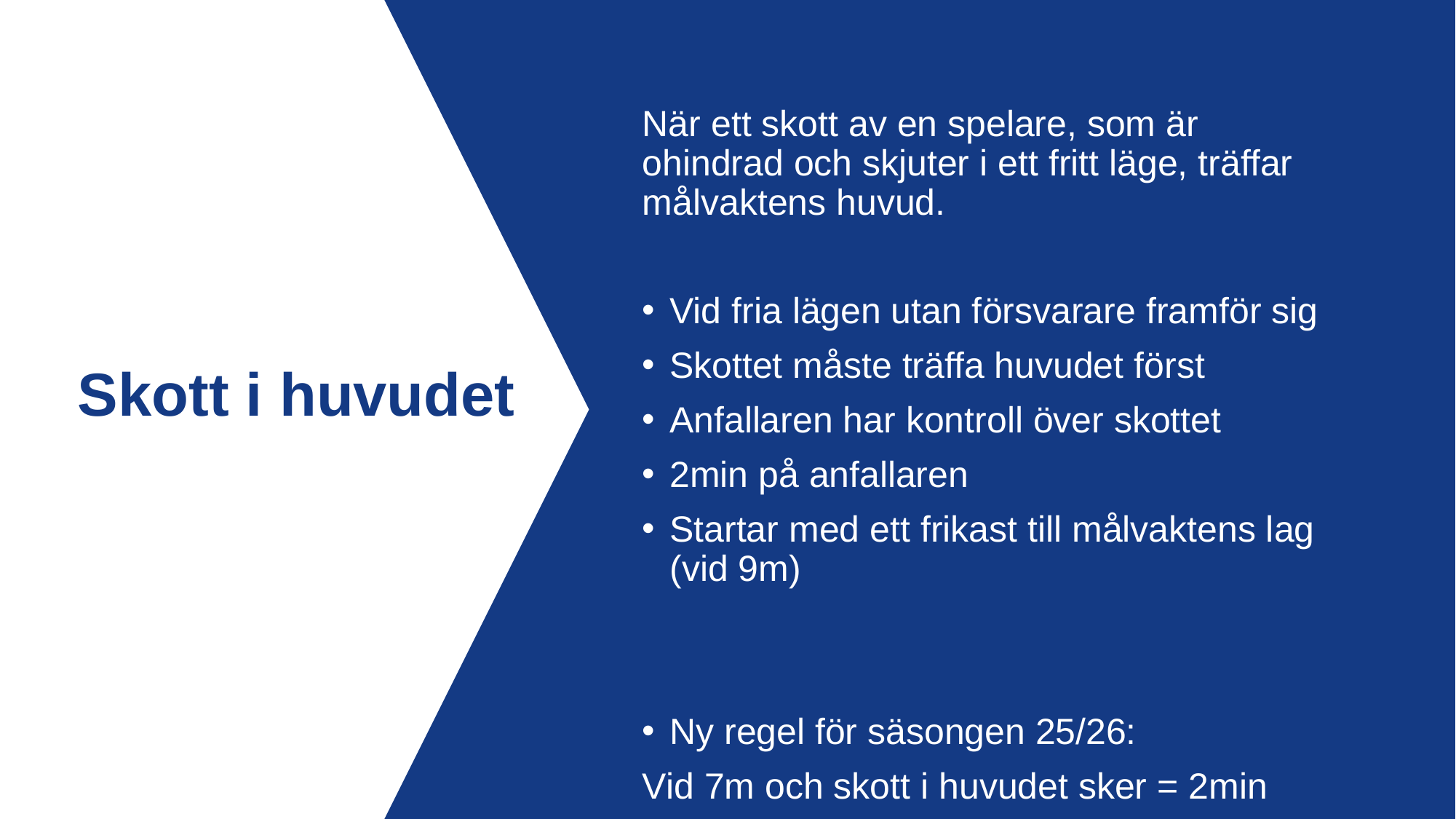

När ett skott av en spelare, som är ohindrad och skjuter i ett fritt läge, träffar målvaktens huvud.

Vid fria lägen utan försvarare framför sig
Skottet måste träffa huvudet först
Anfallaren har kontroll över skottet
2min på anfallaren
Startar med ett frikast till målvaktens lag (vid 9m)

Ny regel för säsongen 25/26:
Vid 7m och skott i huvudet sker = 2min

Skott i huvudet